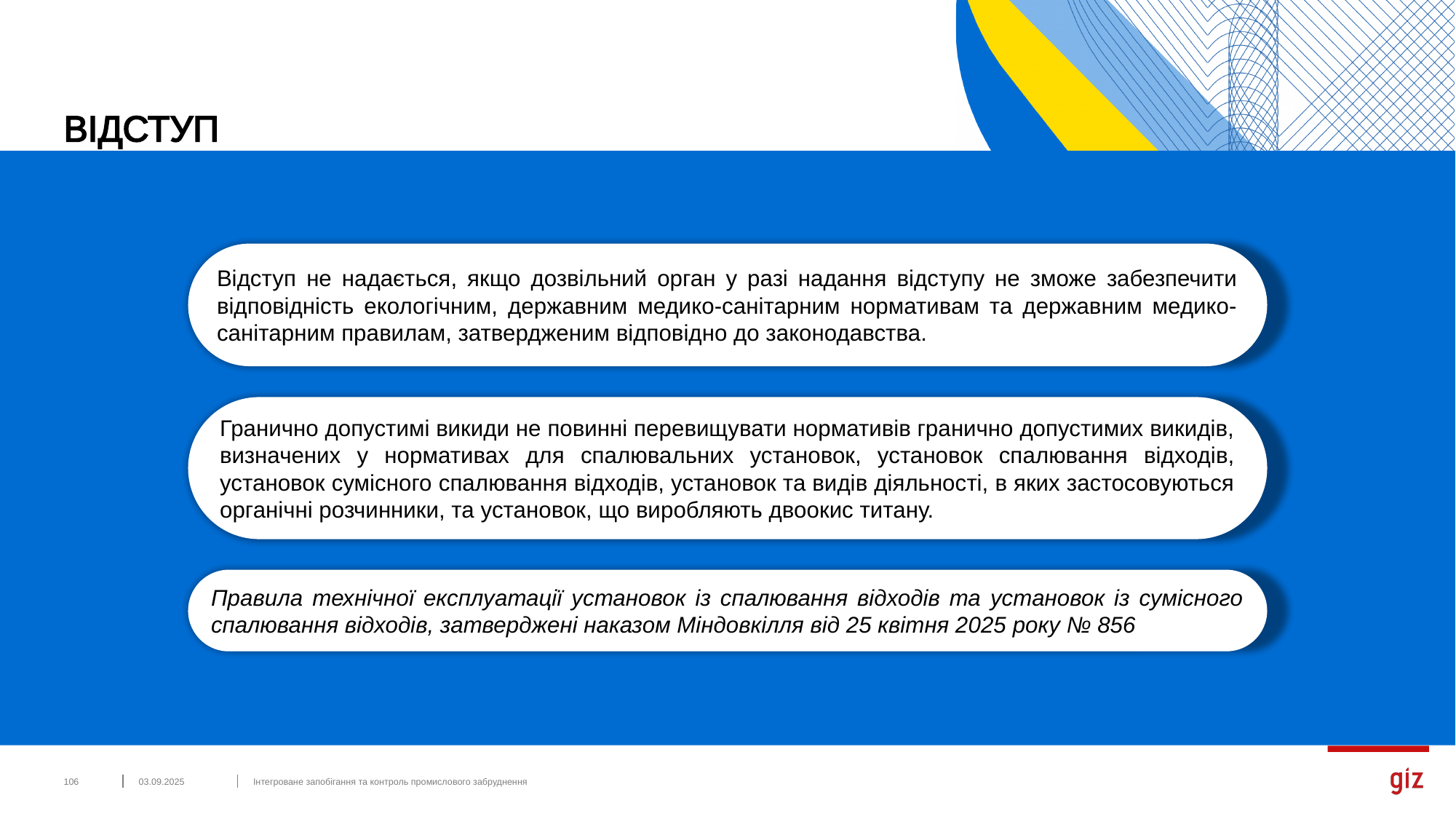

# ВІДСТУП

Відступ не надається, якщо дозвільний орган у разі надання відступу не зможе забезпечити відповідність екологічним, державним медико-санітарним нормативам та державним медико-санітарним правилам, затвердженим відповідно до законодавства.
Гранично допустимі викиди не повинні перевищувати нормативів гранично допустимих викидів, визначених у нормативах для спалювальних установок, установок спалювання відходів, установок сумісного спалювання відходів, установок та видів діяльності, в яких застосовуються органічні розчинники, та установок, що виробляють двоокис титану.
Правила технічної експлуатації установок із спалювання відходів та установок із сумісного спалювання відходів, затверджені наказом Міндовкілля від 25 квітня 2025 року № 856
106
03.09.2025
Інтегроване запобігання та контроль промислового забруднення